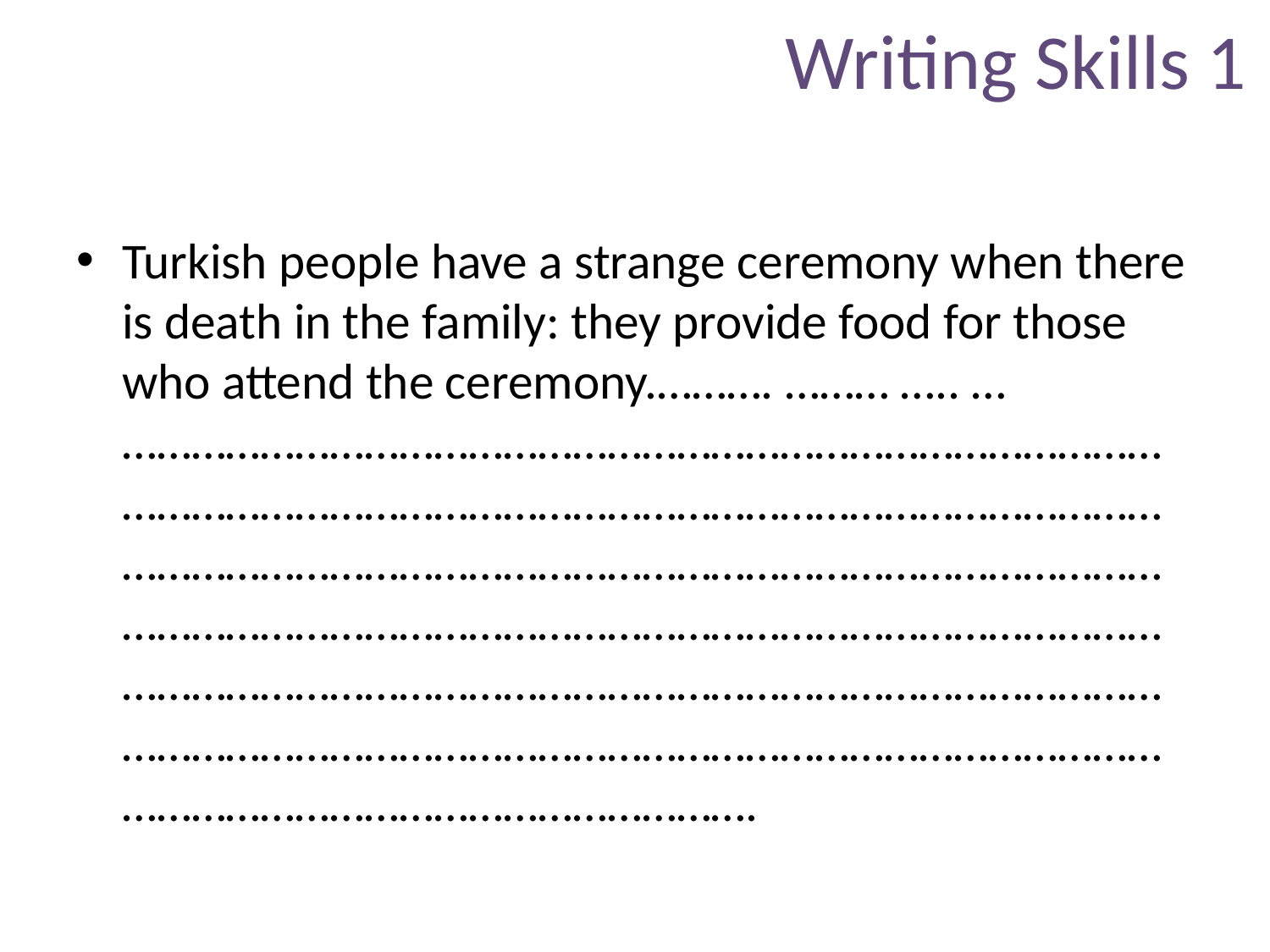

# Writing Skills 1
Turkish people have a strange ceremony when there is death in the family: they provide food for those who attend the ceremony.………. ……… ….. … ……………………………………………………………………………………………………………………………………………………………………………………………………………………………………………………………………………………………………………………………………………………………………………………………………………………………………………………………………………………………………………………………………………….